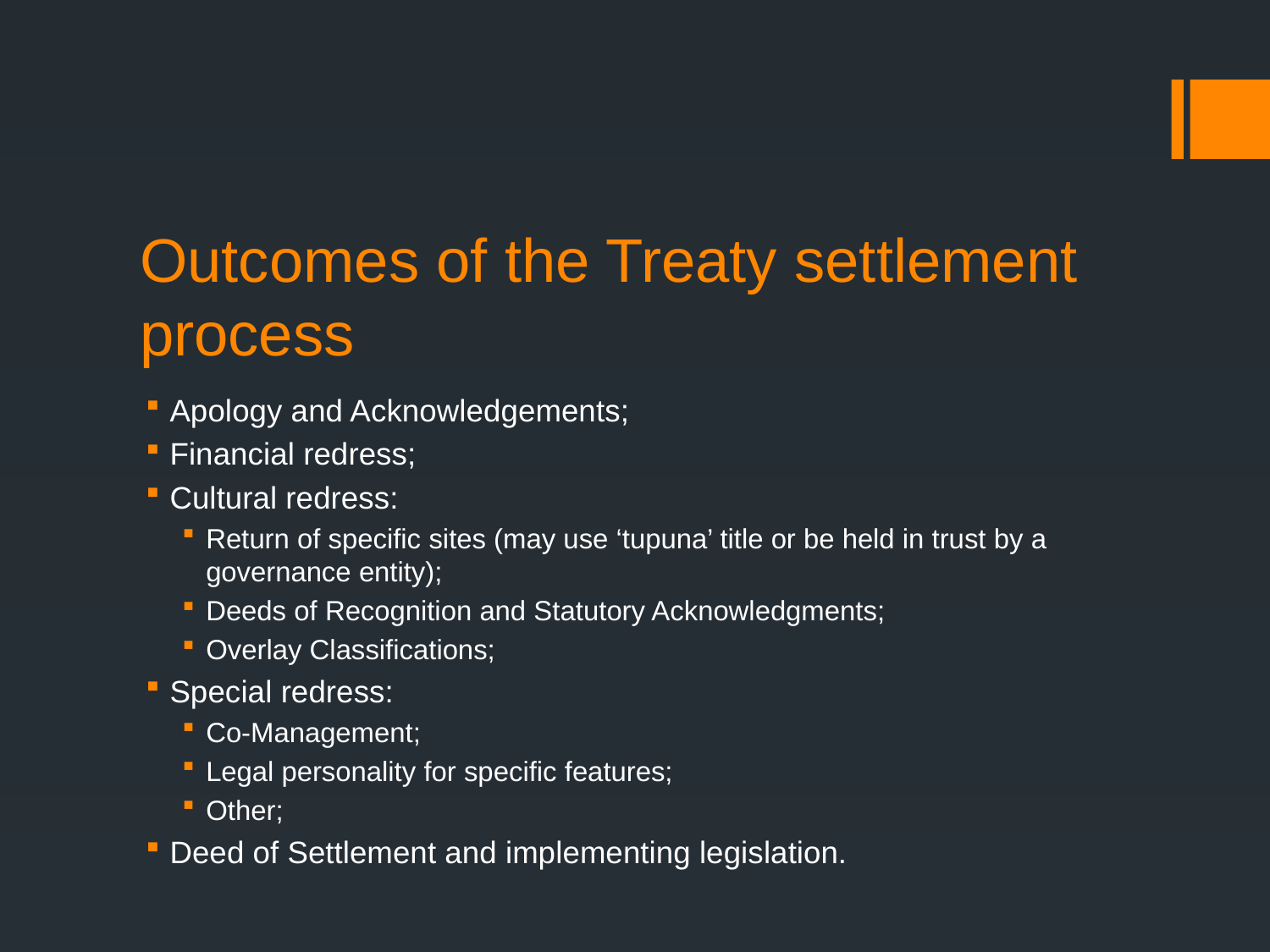

# Outcomes of the Treaty settlement process
Apology and Acknowledgements;
Financial redress;
Cultural redress:
Return of specific sites (may use ‘tupuna’ title or be held in trust by a governance entity);
Deeds of Recognition and Statutory Acknowledgments;
Overlay Classifications;
Special redress:
Co-Management;
Legal personality for specific features;
Other;
Deed of Settlement and implementing legislation.